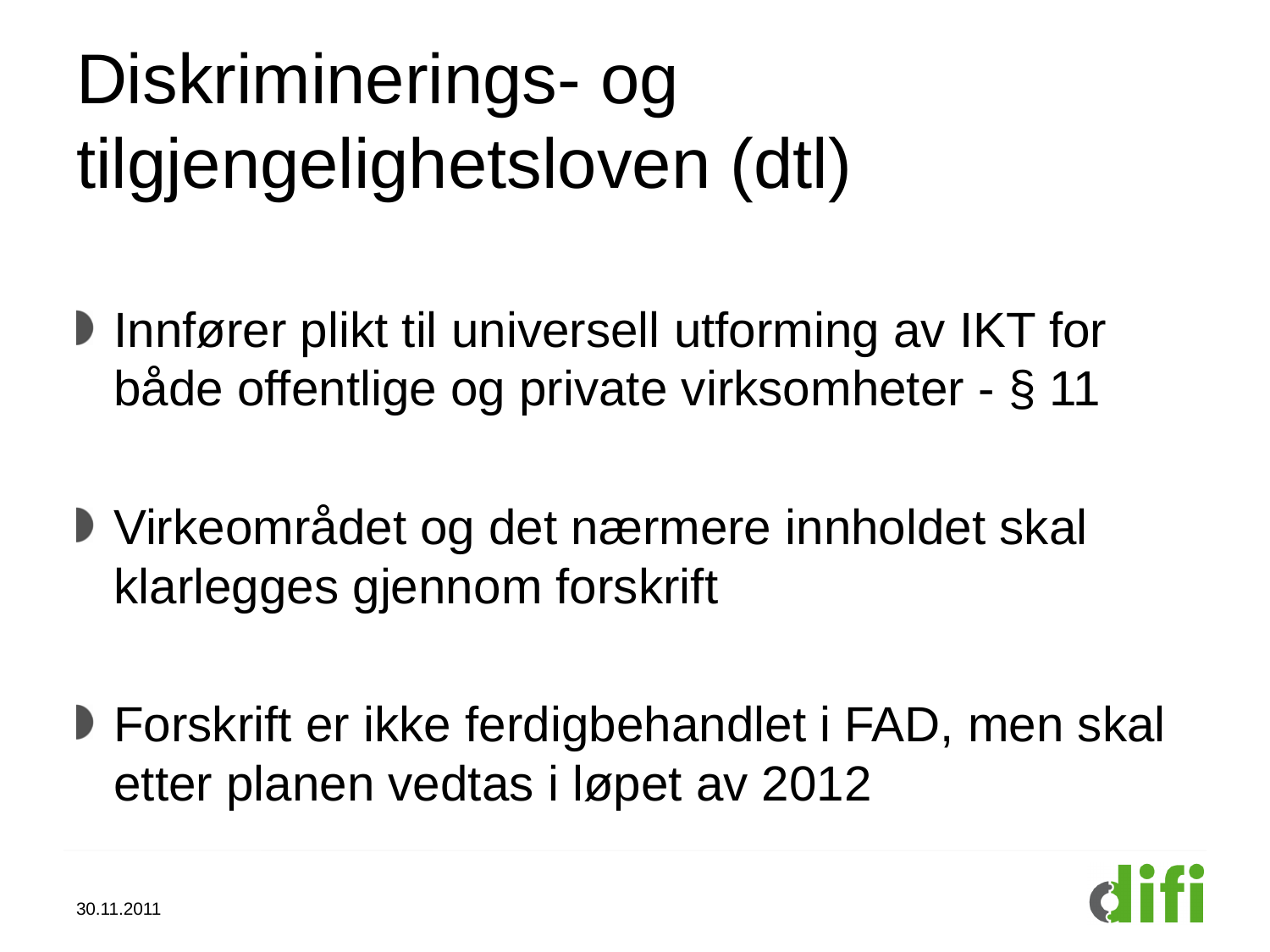

# Diskriminerings- og tilgjengelighetsloven (dtl)

Innfører plikt til universell utforming av IKT for både offentlige og private virksomheter - § 11

Virkeområdet og det nærmere innholdet skal klarlegges gjennom forskrift

Forskrift er ikke ferdigbehandlet i FAD, men skal etter planen vedtas i løpet av 2012
30.11.2011